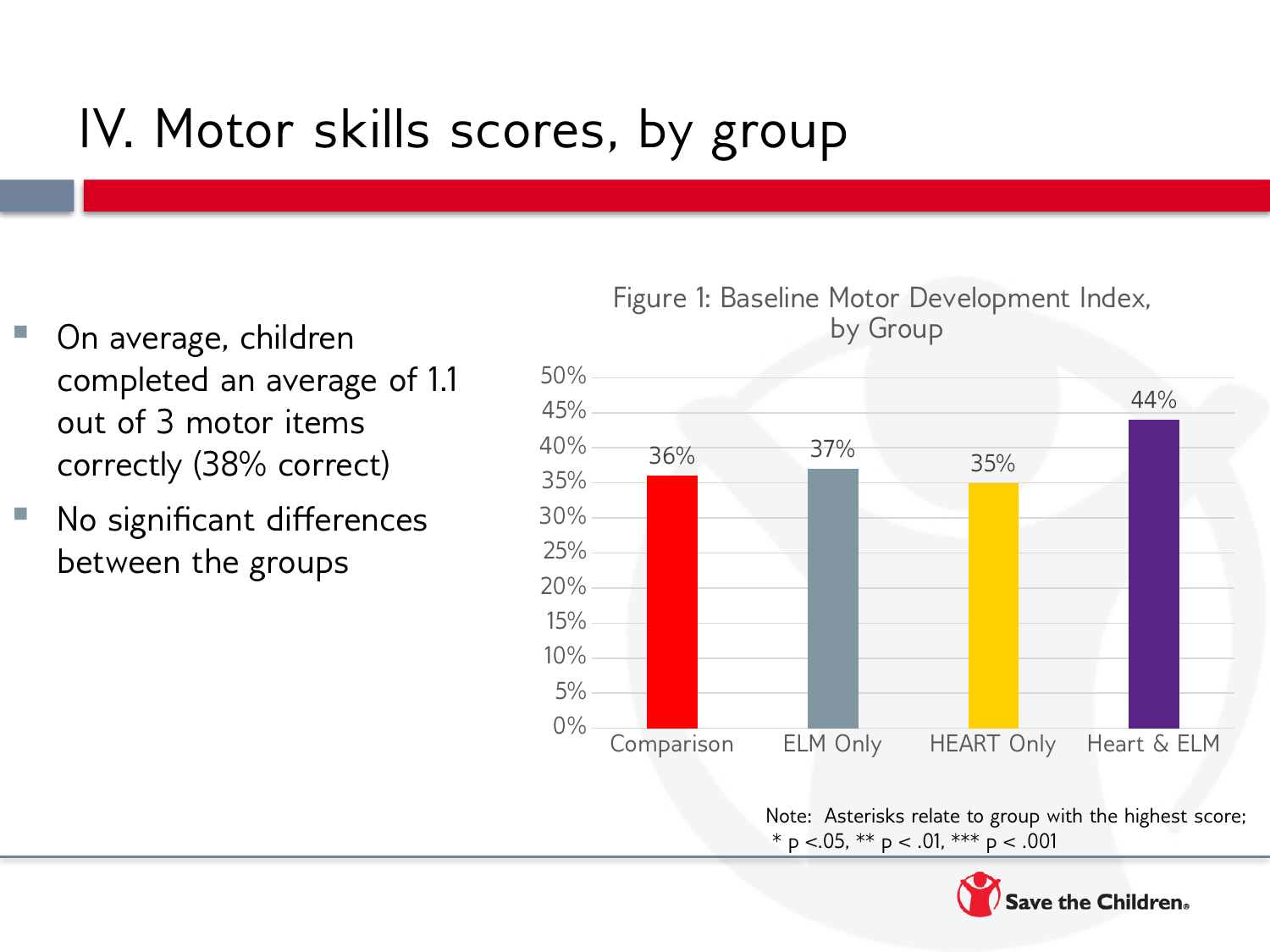

# IV. Motor skills scores, by group

### Chart: Figure 1: Baseline Motor Development Index,
by Group

| Category | Total Motor Index |
|---|---|
| Comparison | 0.36 |
| ELM Only | 0.37 |
| HEART Only | 0.35 |
| Heart & ELM | 0.44 |
On average, children completed an average of 1.1 out of 3 motor items correctly (38% correct)
No significant differences between the groups
Note:  Asterisks relate to group with the highest score;
 * p <.05, ** p < .01, *** p < .001